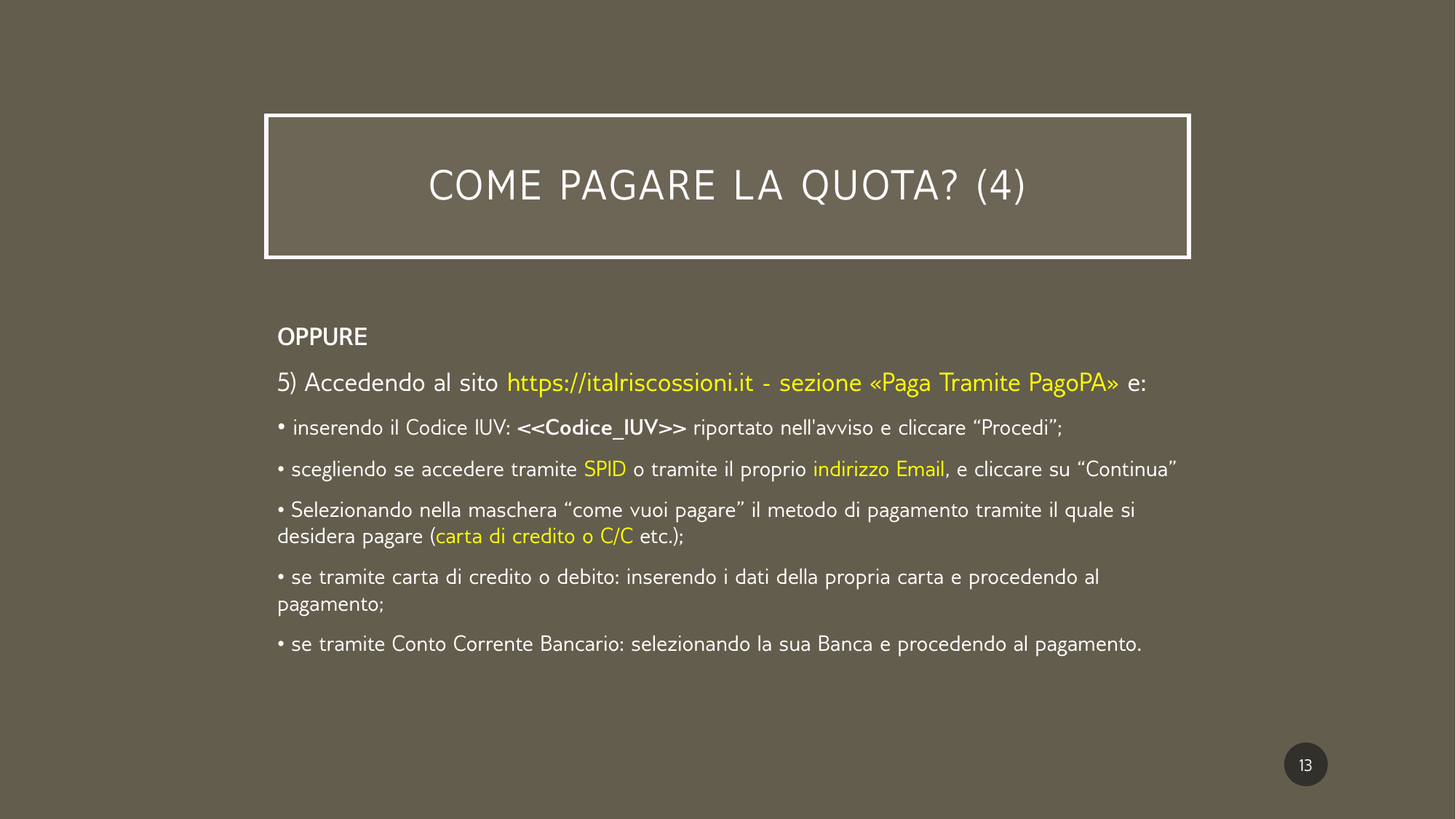

# Come pagare la quota? (4)
OPPURE
5) Accedendo al sito https://italriscossioni.it - sezione «Paga Tramite PagoPA» e:
• inserendo il Codice IUV: <<Codice_IUV>> riportato nell'avviso e cliccare “Procedi”;
• scegliendo se accedere tramite SPID o tramite il proprio indirizzo Email, e cliccare su “Continua”
• Selezionando nella maschera “come vuoi pagare” il metodo di pagamento tramite il quale si desidera pagare (carta di credito o C/C etc.);
• se tramite carta di credito o debito: inserendo i dati della propria carta e procedendo al pagamento;
• se tramite Conto Corrente Bancario: selezionando la sua Banca e procedendo al pagamento.

13